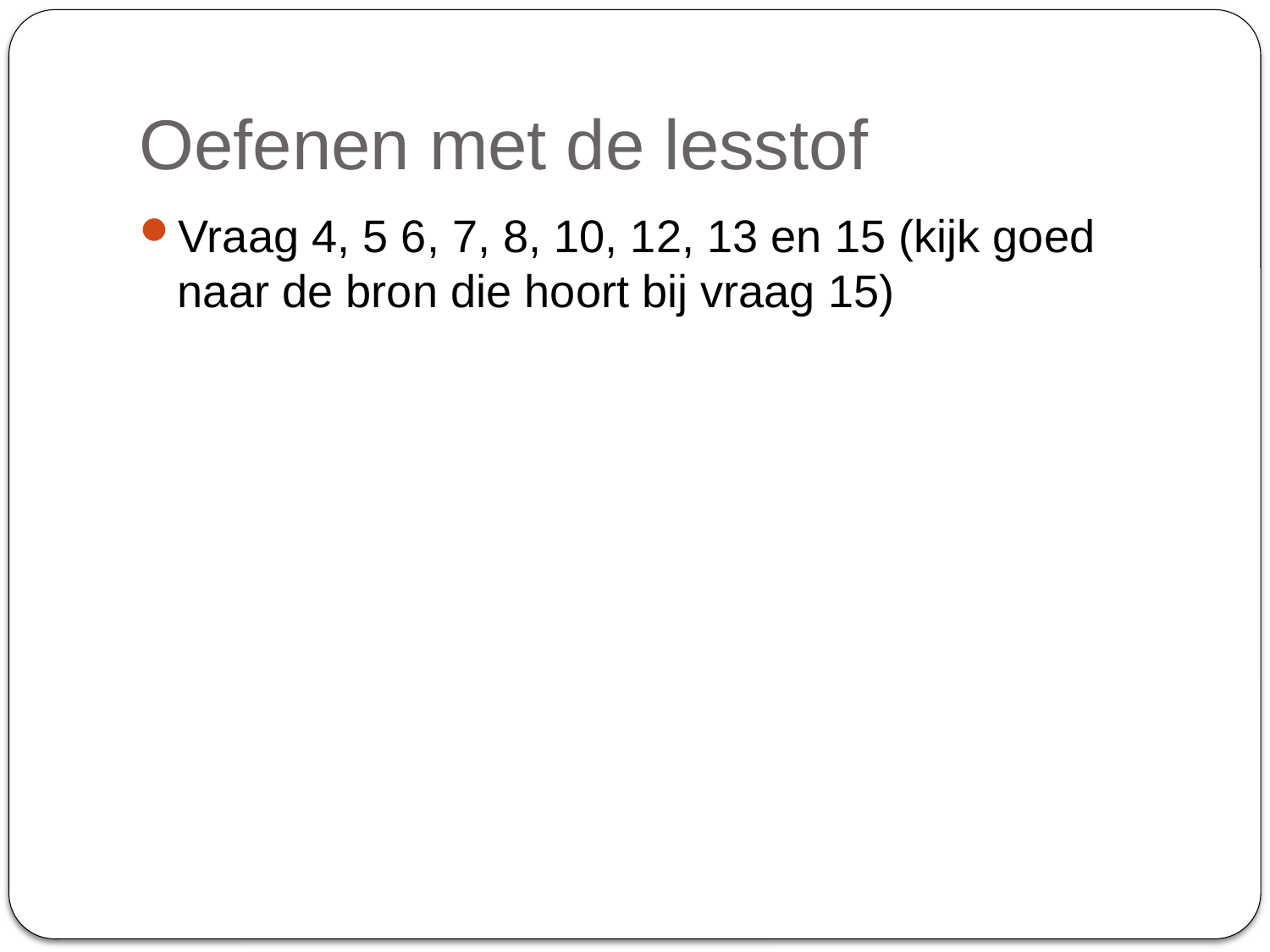

# Oefenen met de lesstof
Vraag 4, 5 6, 7, 8, 10, 12, 13 en 15 (kijk goed naar de bron die hoort bij vraag 15)